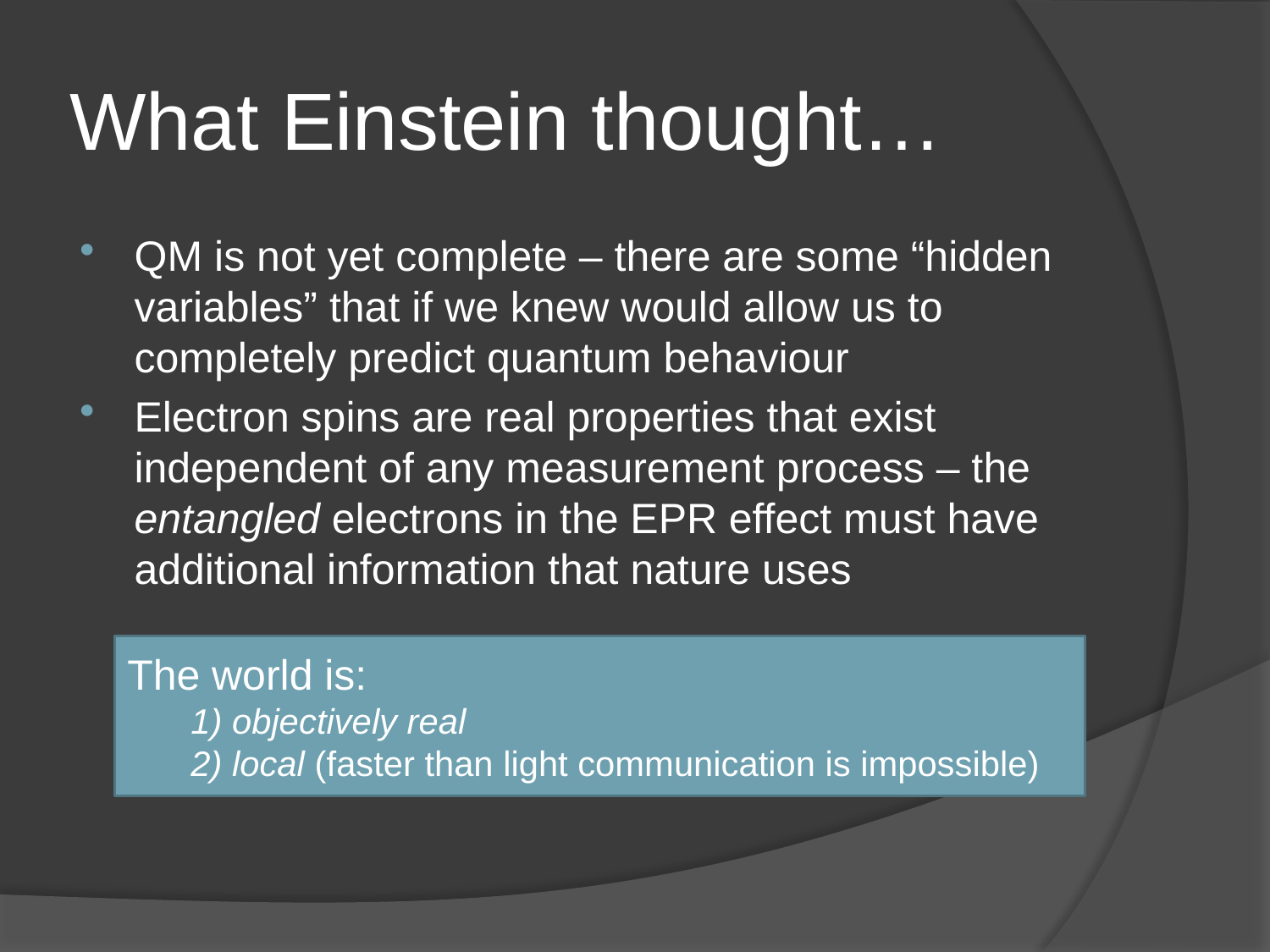

# What Einstein thought…
QM is not yet complete – there are some “hidden variables” that if we knew would allow us to completely predict quantum behaviour
Electron spins are real properties that exist independent of any measurement process – the entangled electrons in the EPR effect must have additional information that nature uses
The world is:
1) objectively real
2) local (faster than light communication is impossible)